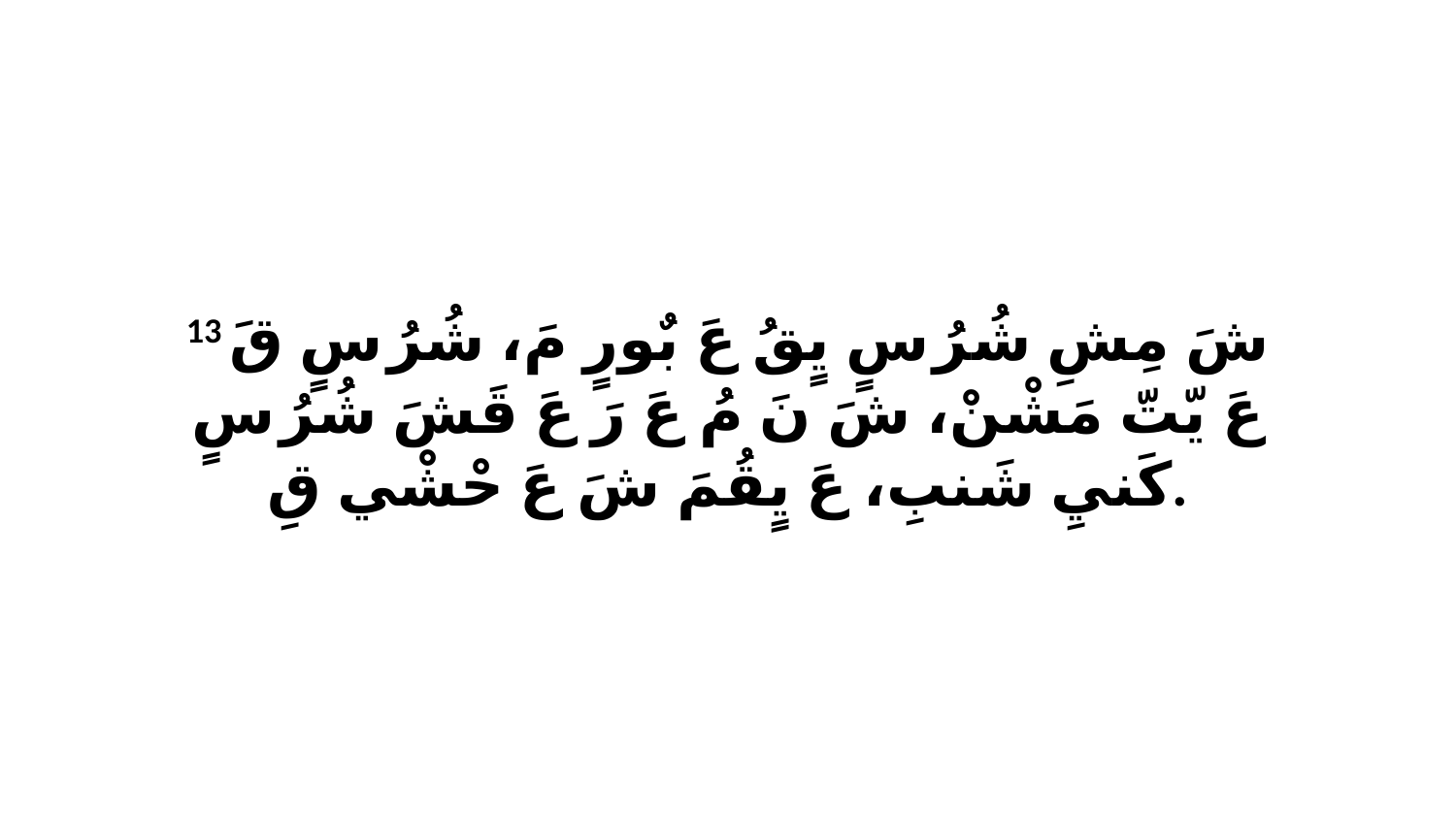

13 شَ مِشِ شُرُ سٍ يٍقُ عَ بٌورٍ مَ، شُرُ سٍ قَ عَ يّتّ مَشْنْ، شَ نَ مُ عَ رَ عَ قَشَ شُرُ سٍ كَنيِ شَنبِ، عَ يٍقُمَ شَ عَ حْشْي قِ.